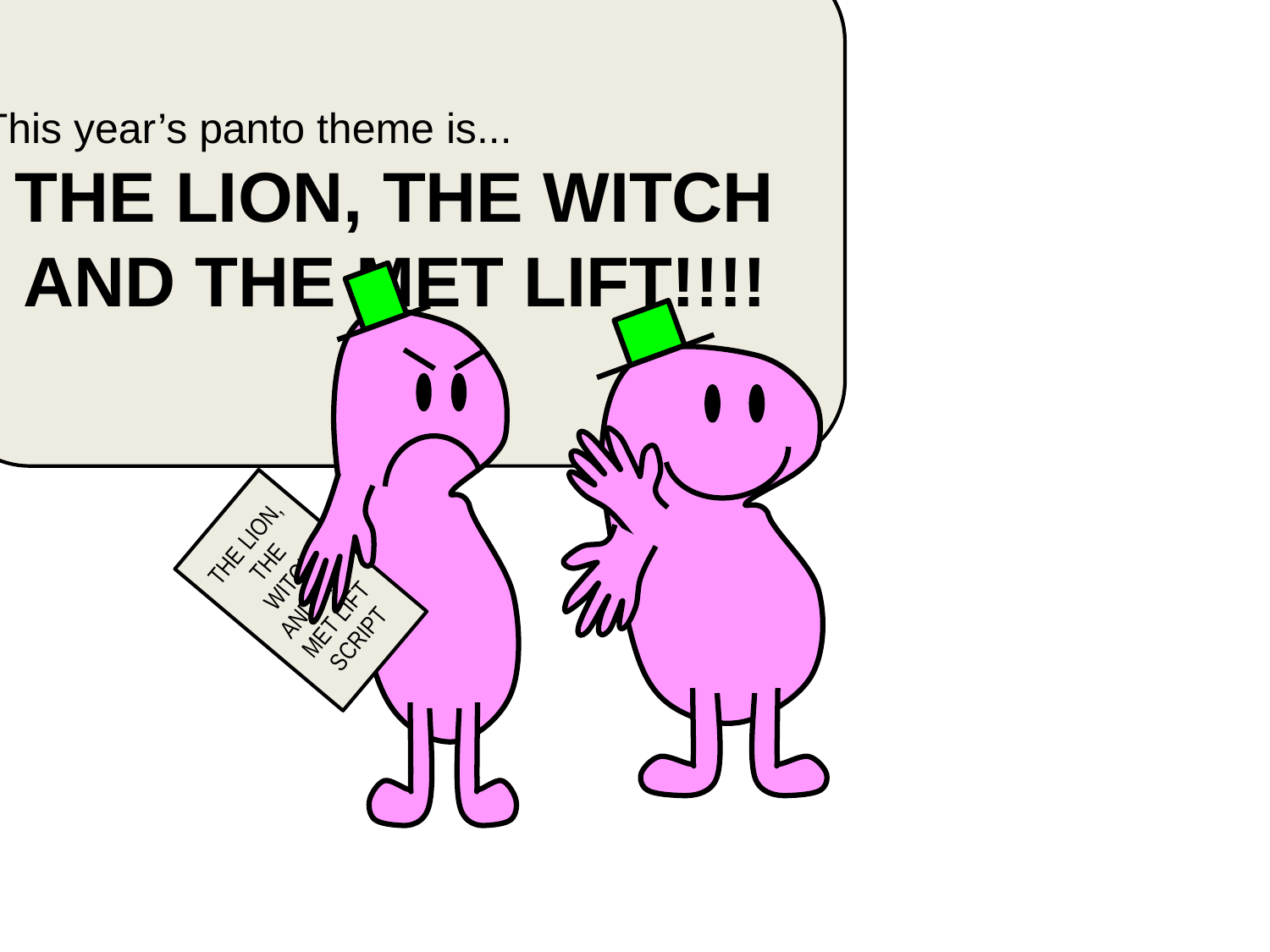

This year’s panto theme is...
THE LION, THE WITCH AND THE MET LIFT!!!!

THE LION, THE WITCH AND THE MET LIFT SCRIPT